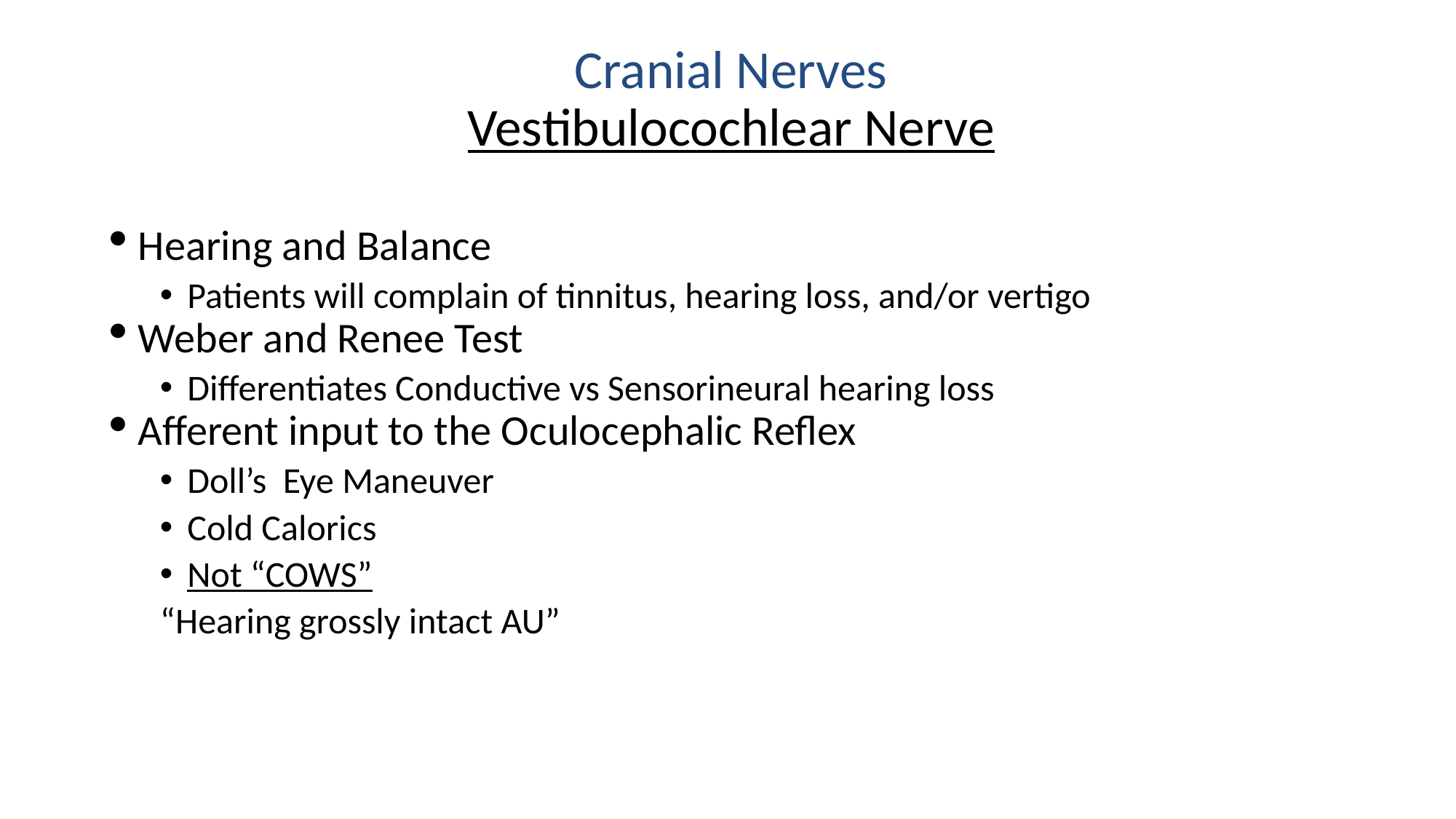

# Cranial Nerves Vestibulocochlear Nerve
Hearing and Balance
Patients will complain of tinnitus, hearing loss, and/or vertigo
Weber and Renee Test
Differentiates Conductive vs Sensorineural hearing loss
Afferent input to the Oculocephalic Reflex
Doll’s  Eye Maneuver
Cold Calorics
Not “COWS”
“Hearing grossly intact AU”